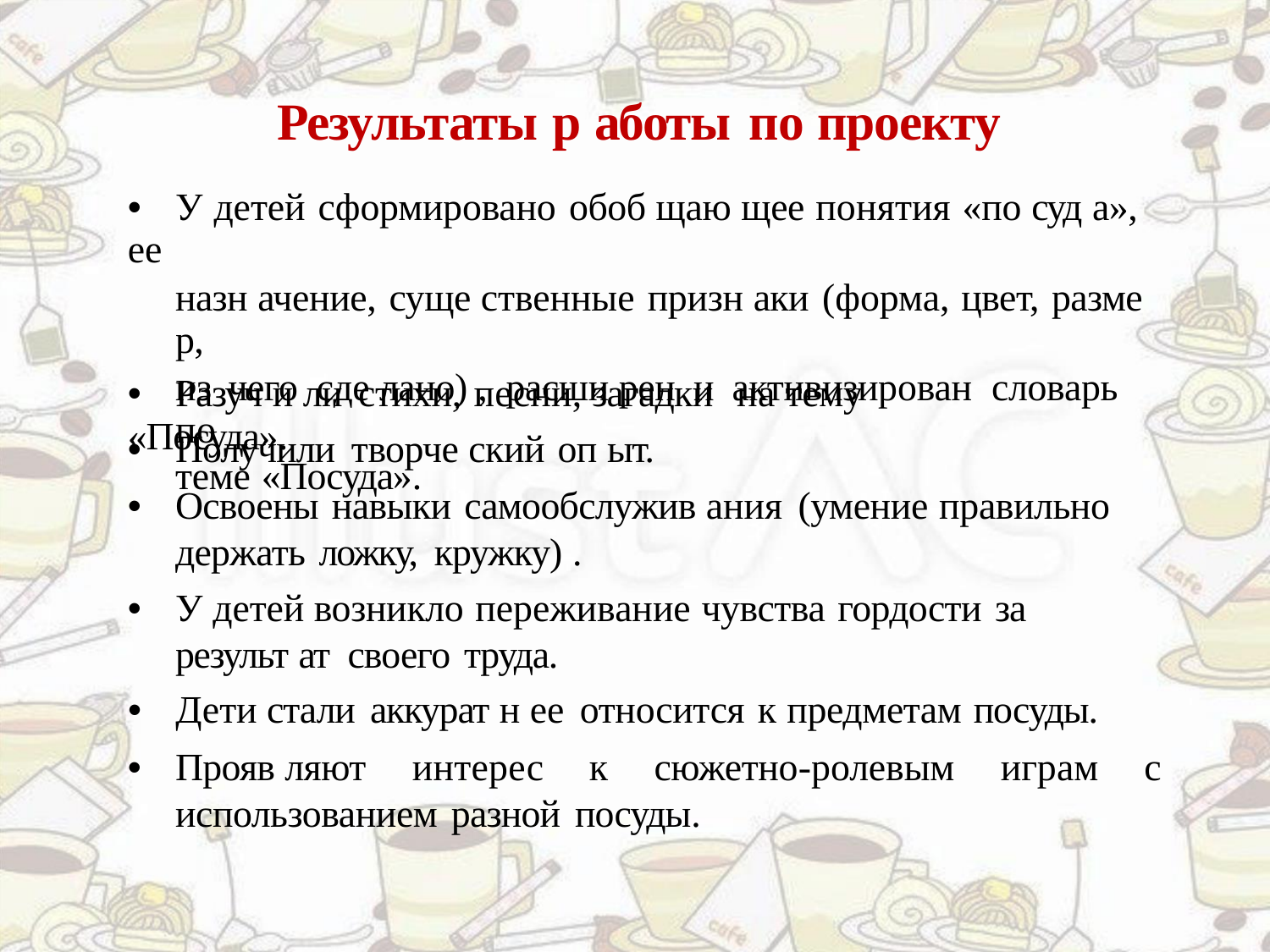

Результаты р аботы по проекту
• У детей сформировано обоб щаю щее понятия «по суд а», ее
назн ачение, суще ственные призн аки (форма, цвет, разме р,
из чего сде лано) , расши рен и активизирован словарь по
теме «Посуда».
• Разуч и ли стихи, песни, загадки на тему «Посуда».
• Получили творче ский оп ыт.
• Освоены навыки самообслужив ания (умение правильно
держать ложку, кружку) .
• У детей возникло переживание чувства гордости за
результ ат своего труда.
• Дети стали аккурат н ее относится к предметам посуды.
• Прояв ляют интерес к сюжетно-ролевым играм с
использованием разной посуды.